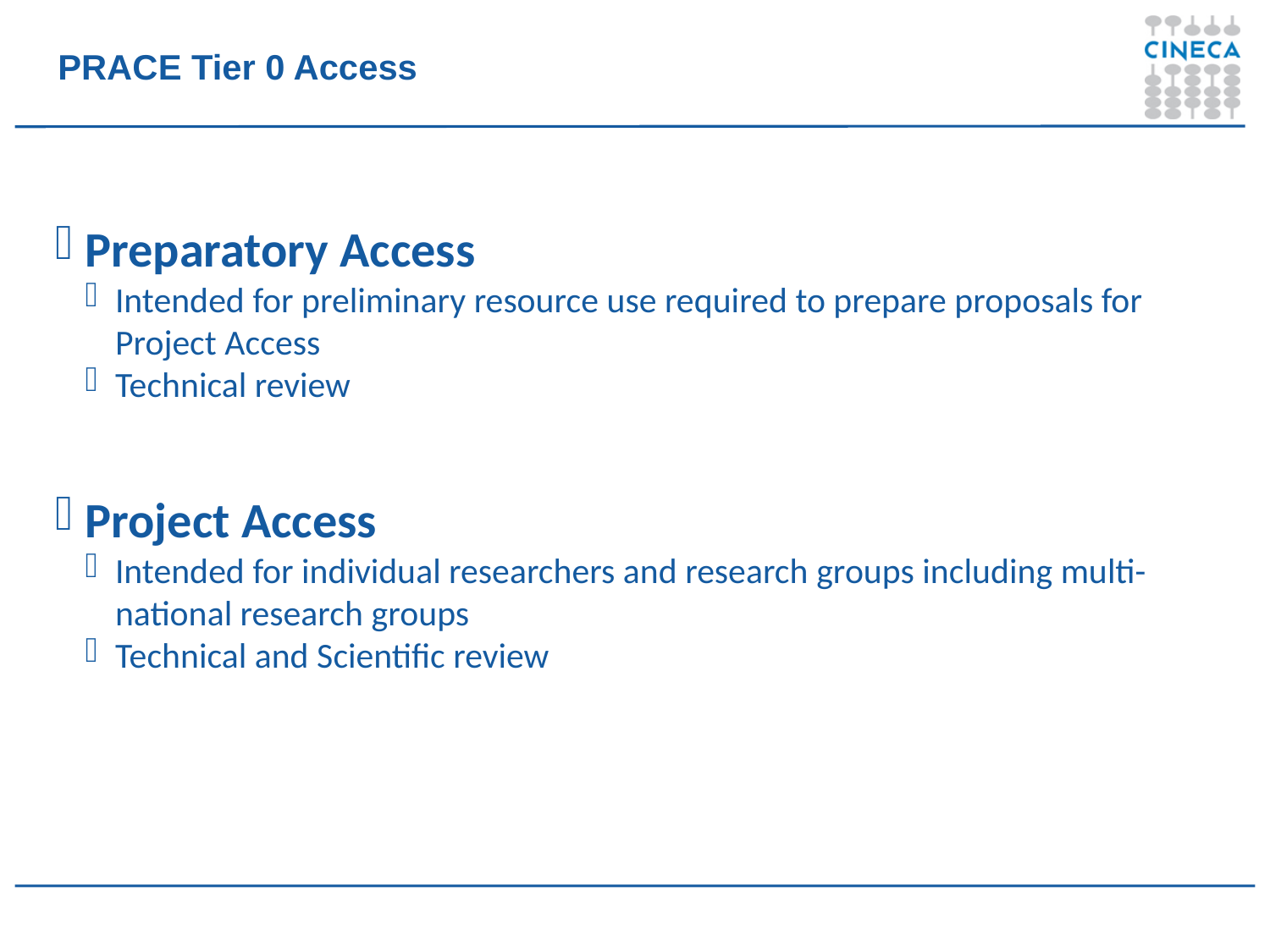

12
PRACE Tier 0 Access
Preparatory Access
Intended for preliminary resource use required to prepare proposals for Project Access
Technical review

Project Access
Intended for individual researchers and research groups including multi-national research groups
Technical and Scientific review